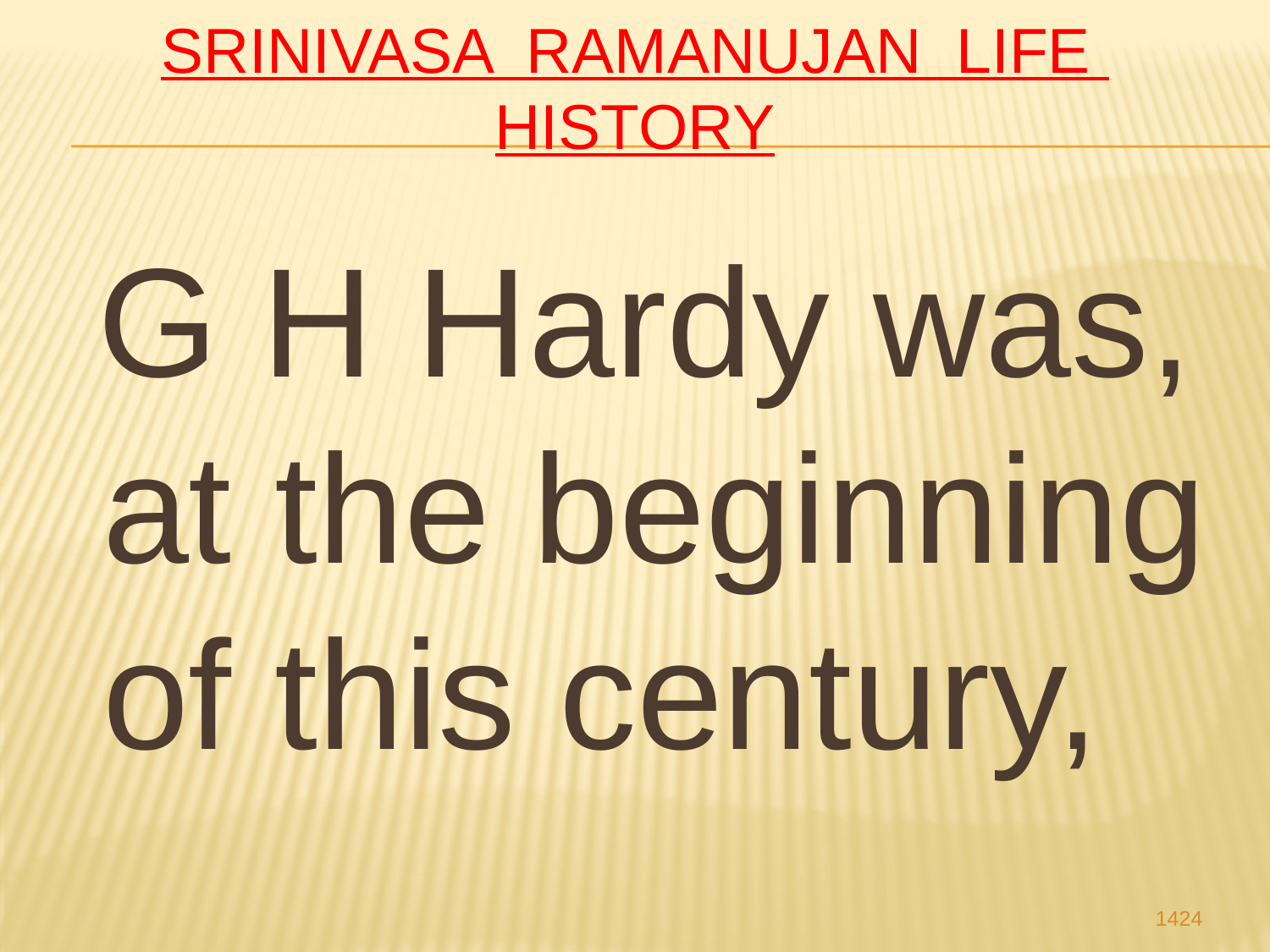

# Srinivasa  Ramanujan  life  history
 G H Hardy was, at the beginning of this century,

1424